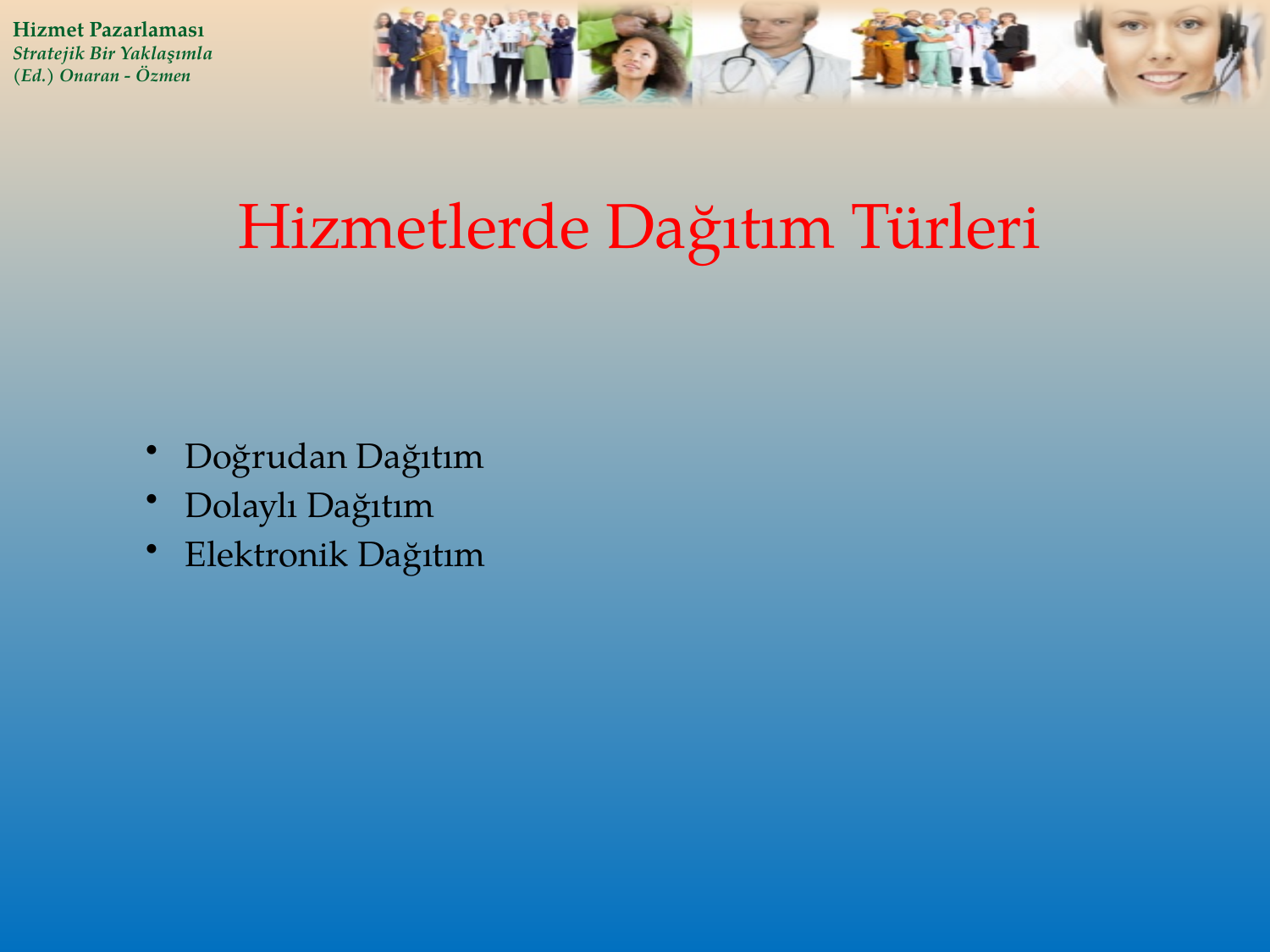

# Hizmetlerde Dağıtım Türleri
Doğrudan Dağıtım
Dolaylı Dağıtım
Elektronik Dağıtım